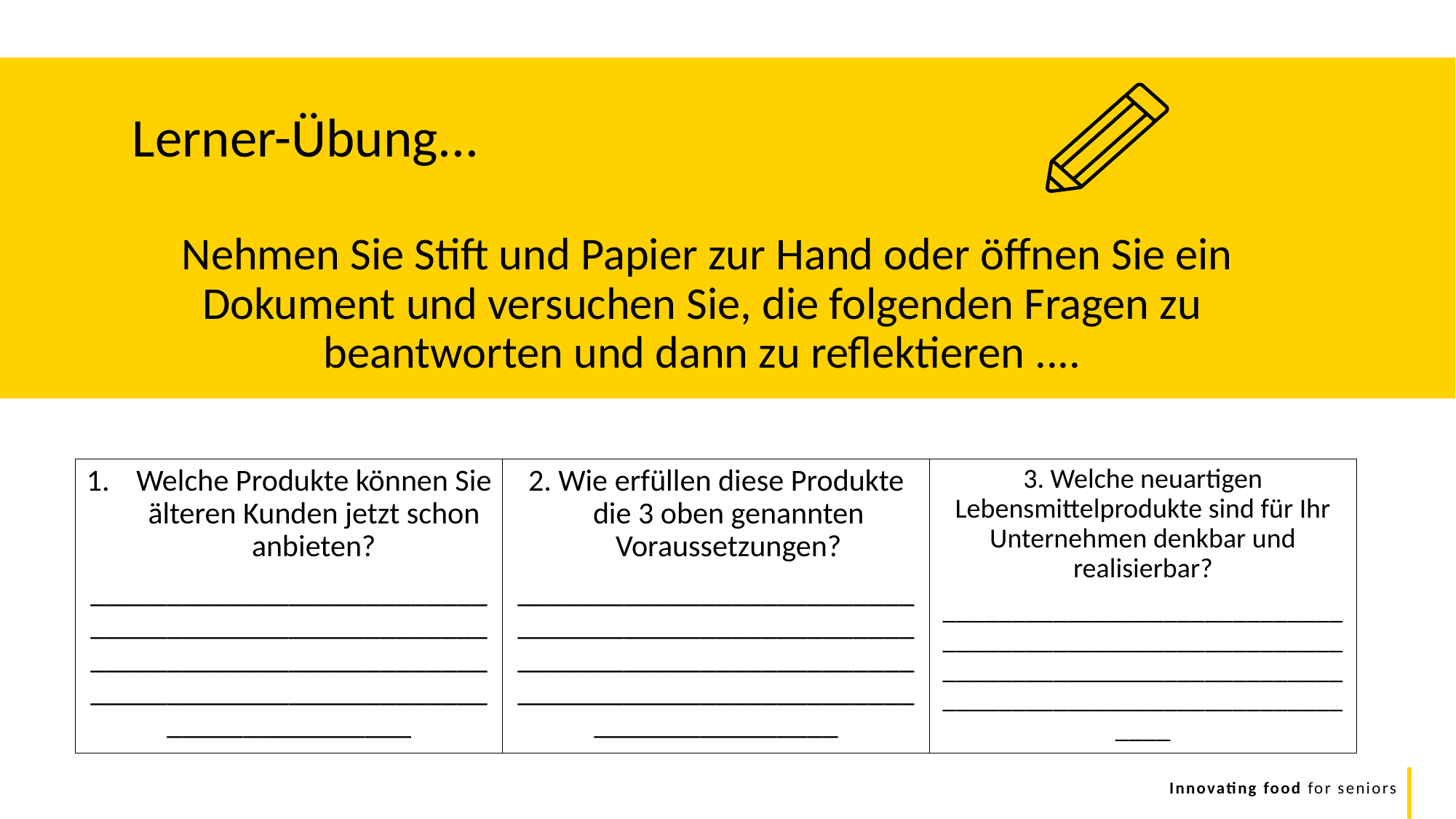

Lerner-Übung...
 Nehmen Sie Stift und Papier zur Hand oder öffnen Sie ein Dokument und versuchen Sie, die folgenden Fragen zu beantworten und dann zu reflektieren ....
Welche Produkte können Sie älteren Kunden jetzt schon anbieten?
________________________________________________________________________________________________________________________
2. Wie erfüllen diese Produkte die 3 oben genannten Voraussetzungen?
________________________________________________________________________________________________________________________
3. Welche neuartigen Lebensmittelprodukte sind für Ihr Unternehmen denkbar und realisierbar?
________________________________________________________________________________________________________________________